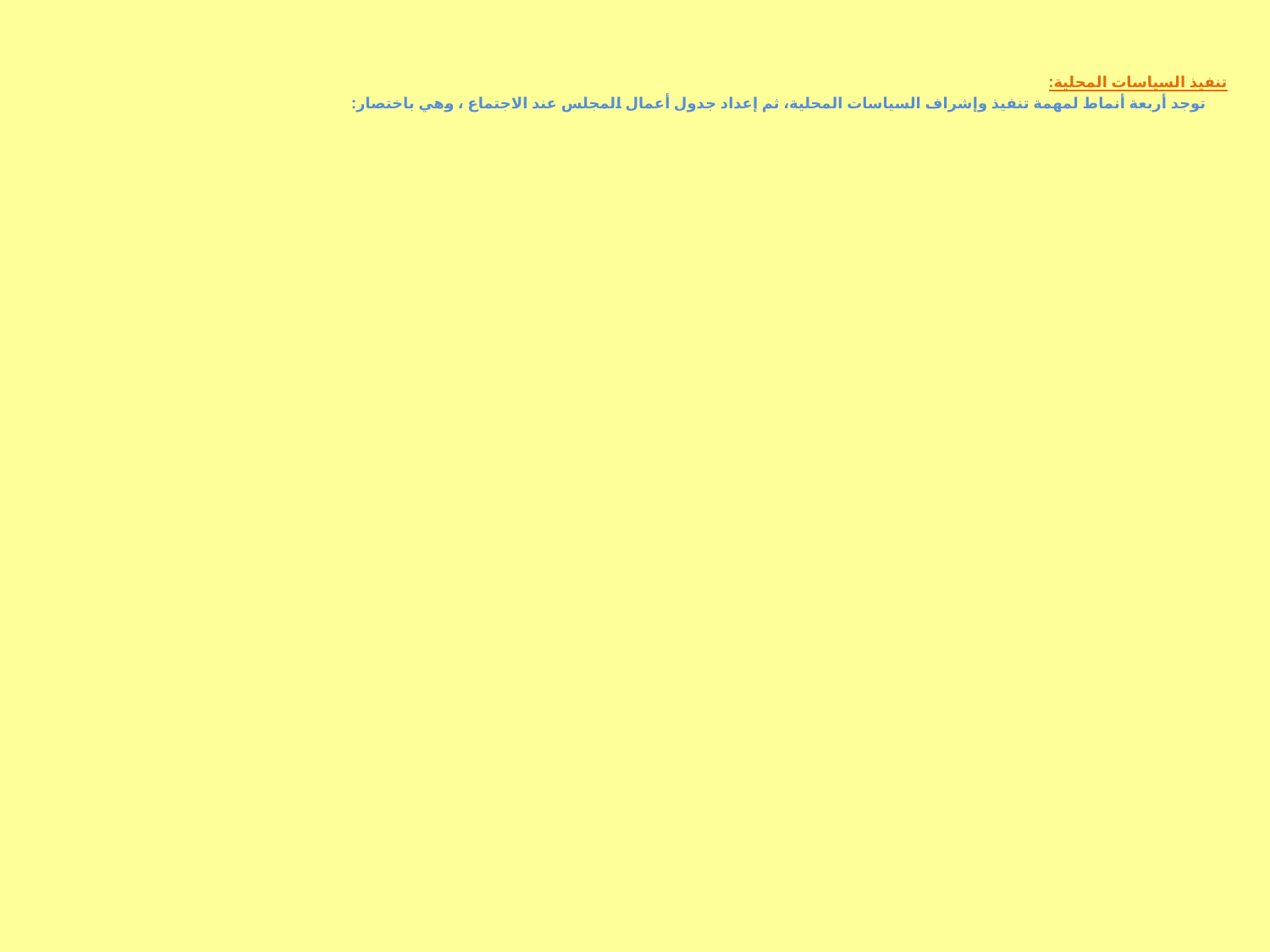

تنفيذ السياسات المحلية:
      توجد أربعة أنماط لمهمة تنفيذ وإشراف السياسات المحلية، ثم إعداد جدول أعمال المجلس عند الاجتماع ، وهي باختصار: